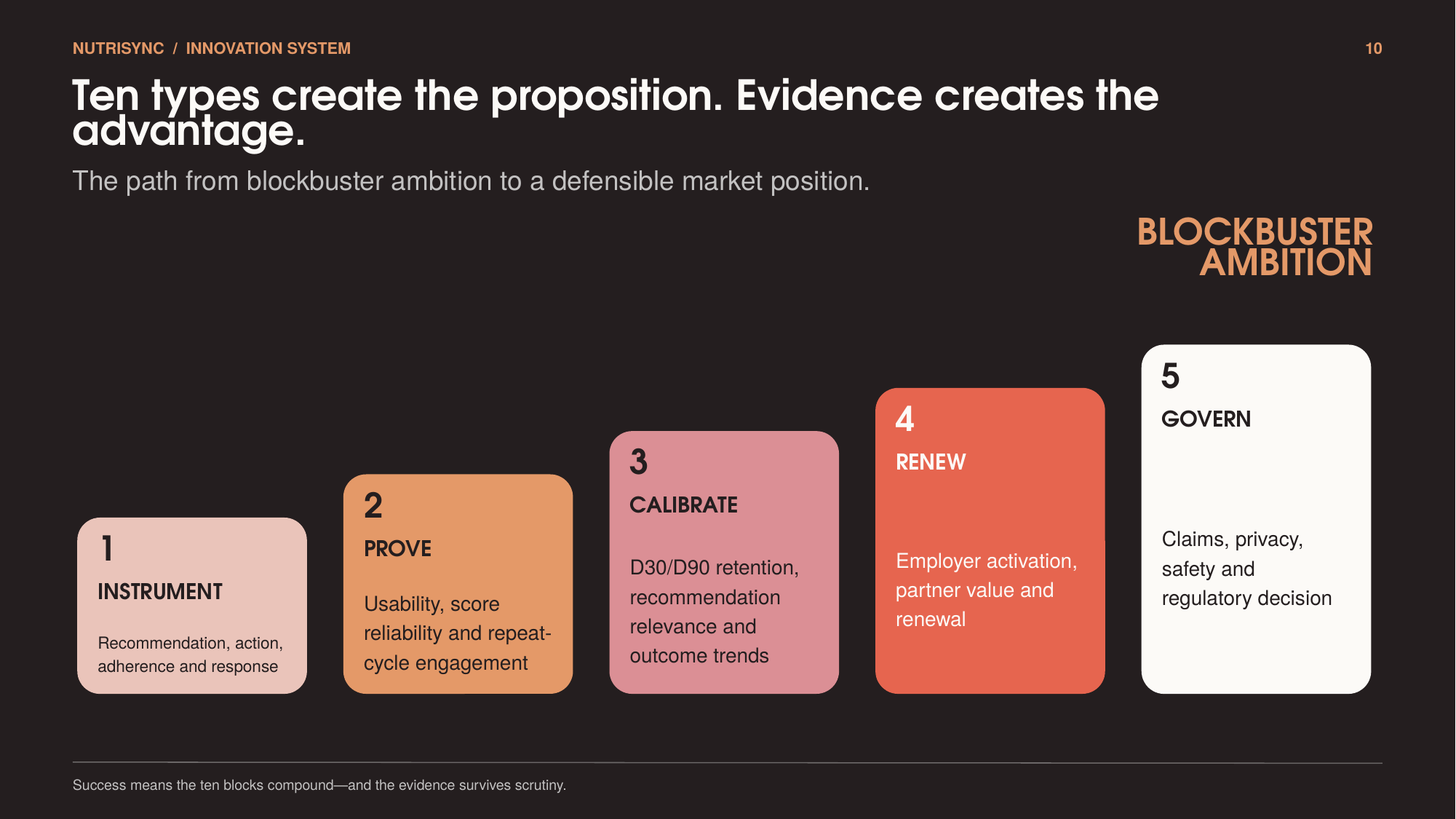

NUTRISYNC  /  INNOVATION SYSTEM
10
Ten types create the proposition. Evidence creates the advantage.
The path from blockbuster ambition to a defensible market position.
BLOCKBUSTER
AMBITION

5

4
GOVERN

3
RENEW
Claims, privacy, safety and regulatory decision

2
CALIBRATE
Employer activation, partner value and renewal

1
PROVE
D30/D90 retention, recommendation relevance and outcome trends
INSTRUMENT
Usability, score reliability and repeat-cycle engagement
Recommendation, action, adherence and response

Success means the ten blocks compound—and the evidence survives scrutiny.